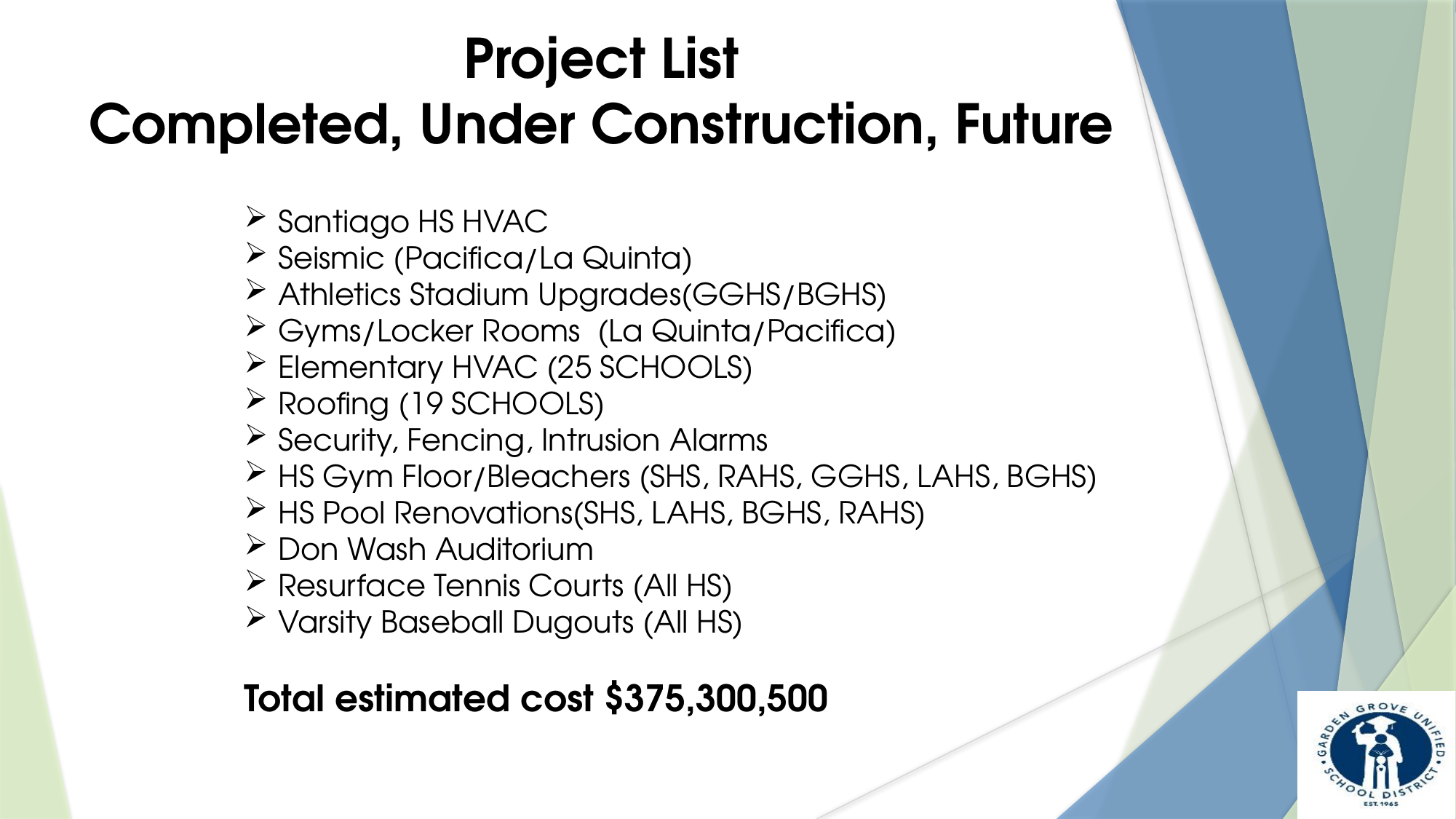

Project List
Completed, Under Construction, Future

Santiago HS HVAC
Seismic (Pacifica/La Quinta)
Athletics Stadium Upgrades(GGHS/BGHS)
Gyms/Locker Rooms  (La Quinta/Pacifica)
Elementary HVAC (25 SCHOOLS)
Roofing (19 SCHOOLS)
Security, Fencing, Intrusion Alarms
HS Gym Floor/Bleachers (SHS, RAHS, GGHS, LAHS, BGHS)
HS Pool Renovations(SHS, LAHS, BGHS, RAHS)
Don Wash Auditorium
Resurface Tennis Courts (All HS)
Varsity Baseball Dugouts (All HS)

Total estimated cost $375,300,500